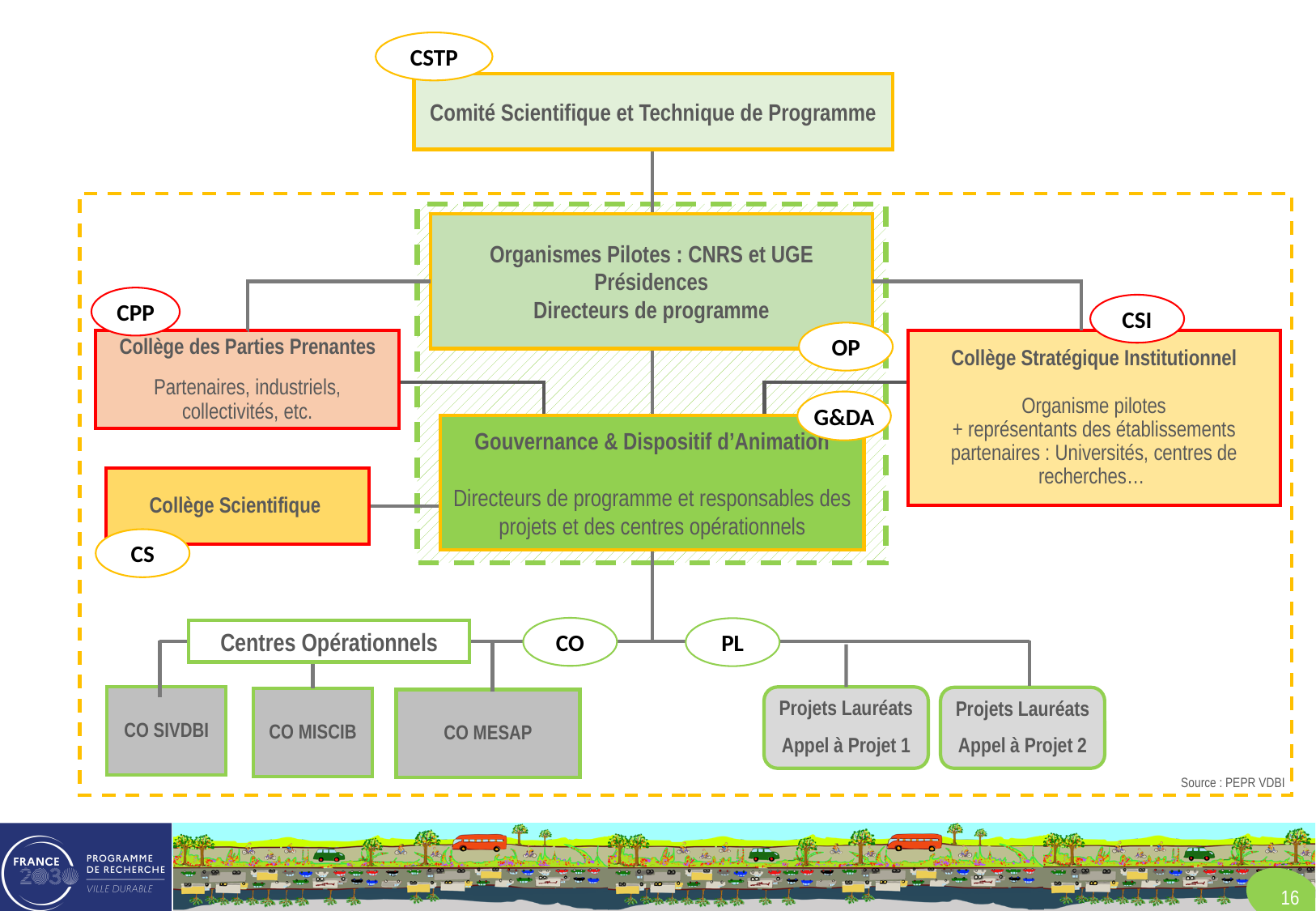

CSTP
Comité Scientifique et Technique de Programme

Organismes Pilotes : CNRS et UGE
Présidences
Directeurs de programme
CPP
CSI
OP
Collège des Parties Prenantes
Partenaires, industriels, collectivités, etc.
Collège Stratégique Institutionnel

Organisme pilotes
+ représentants des établissements partenaires : Universités, centres de recherches…

G&DA
Gouvernance & Dispositif d’Animation

Directeurs de programme et responsables des projets et des centres opérationnels
Collège Scientifique
CS
CO
PL
Centres Opérationnels
CO SIVDBI
Projets Lauréats
Appel à Projet 1
Projets Lauréats
Appel à Projet 2
CO MISCIB
CO MESAP
Source : PEPR VDBI
16